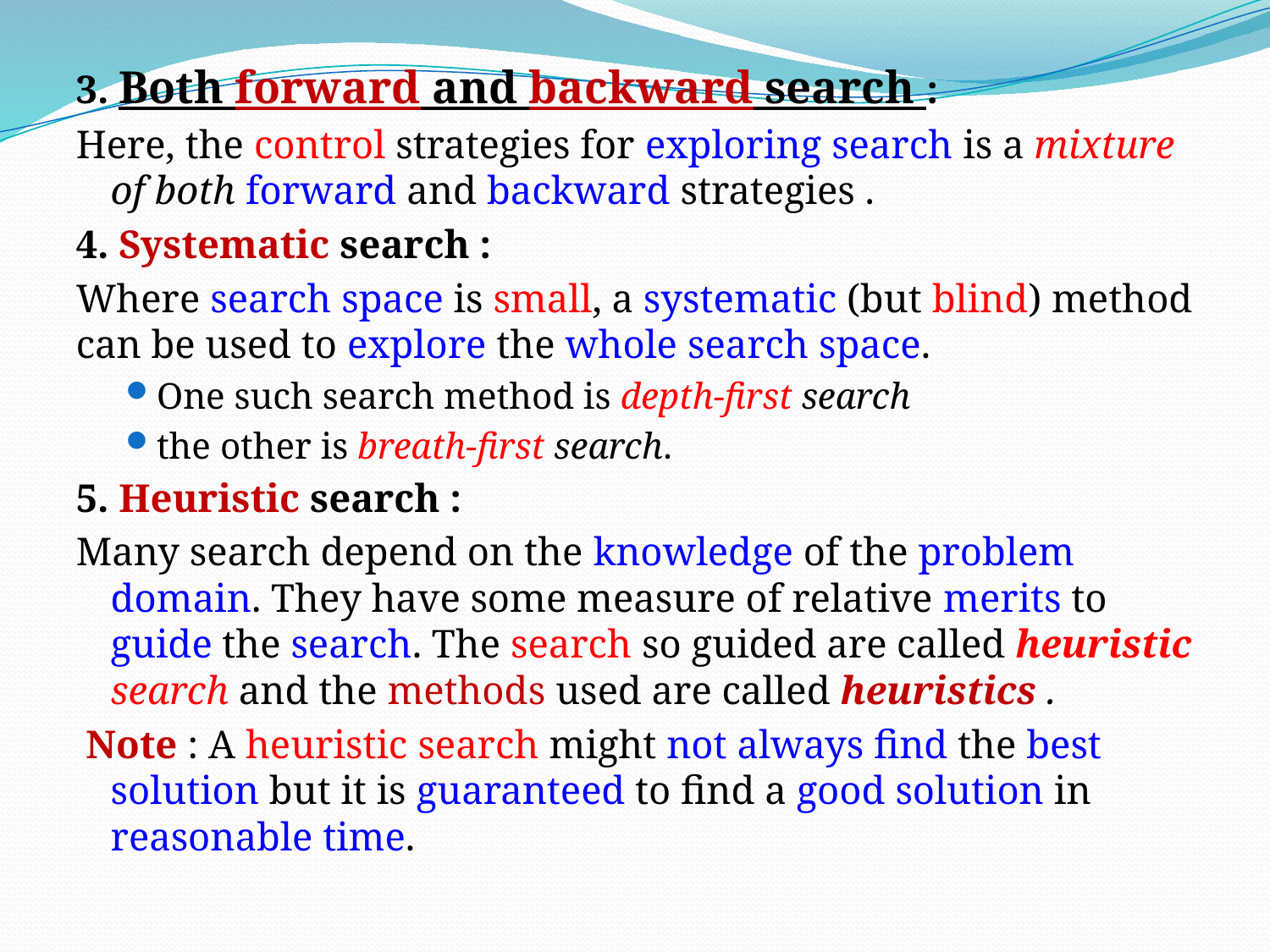

3. Both forward and backward search :
Here, the control strategies for exploring search is a mixture of both forward and backward strategies .
4. Systematic search :
Where search space is small, a systematic (but blind) method can be used to explore the whole search space.
	One such search method is depth-first search
	the other is breath-first search.
5. Heuristic search :
Many search depend on the knowledge of the problem domain. They have some measure of relative merits to guide the search. The search so guided are called heuristic search and the methods used are called heuristics .
 Note : A heuristic search might not always find the best solution but it is guaranteed to find a good solution in reasonable time.